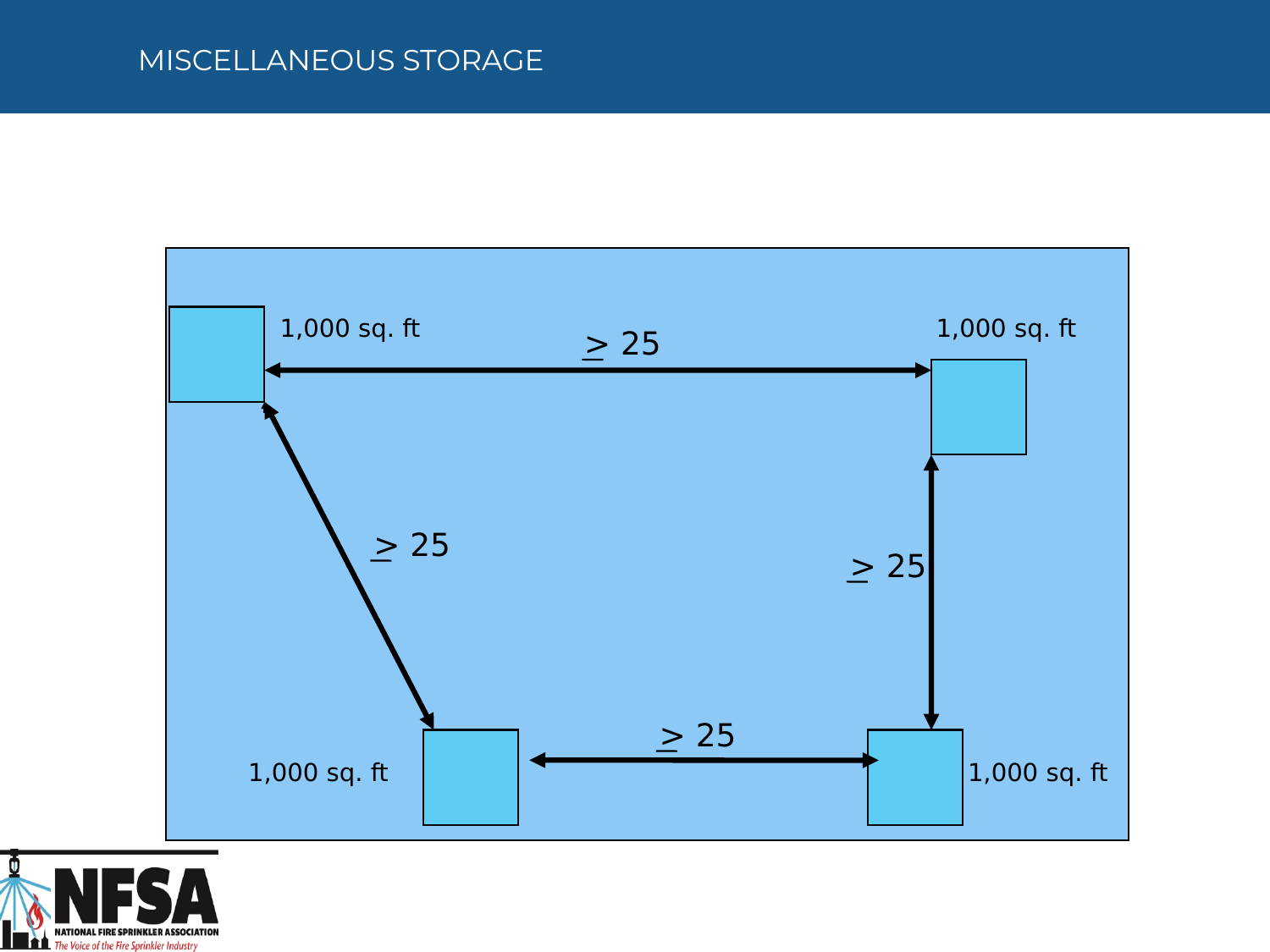

# MISCELLANEOUS STORAGE

1,000 sq. ft
1,000 sq. ft
> 25

> 25
> 25

> 25

1,000 sq. ft

1,000 sq. ft

58